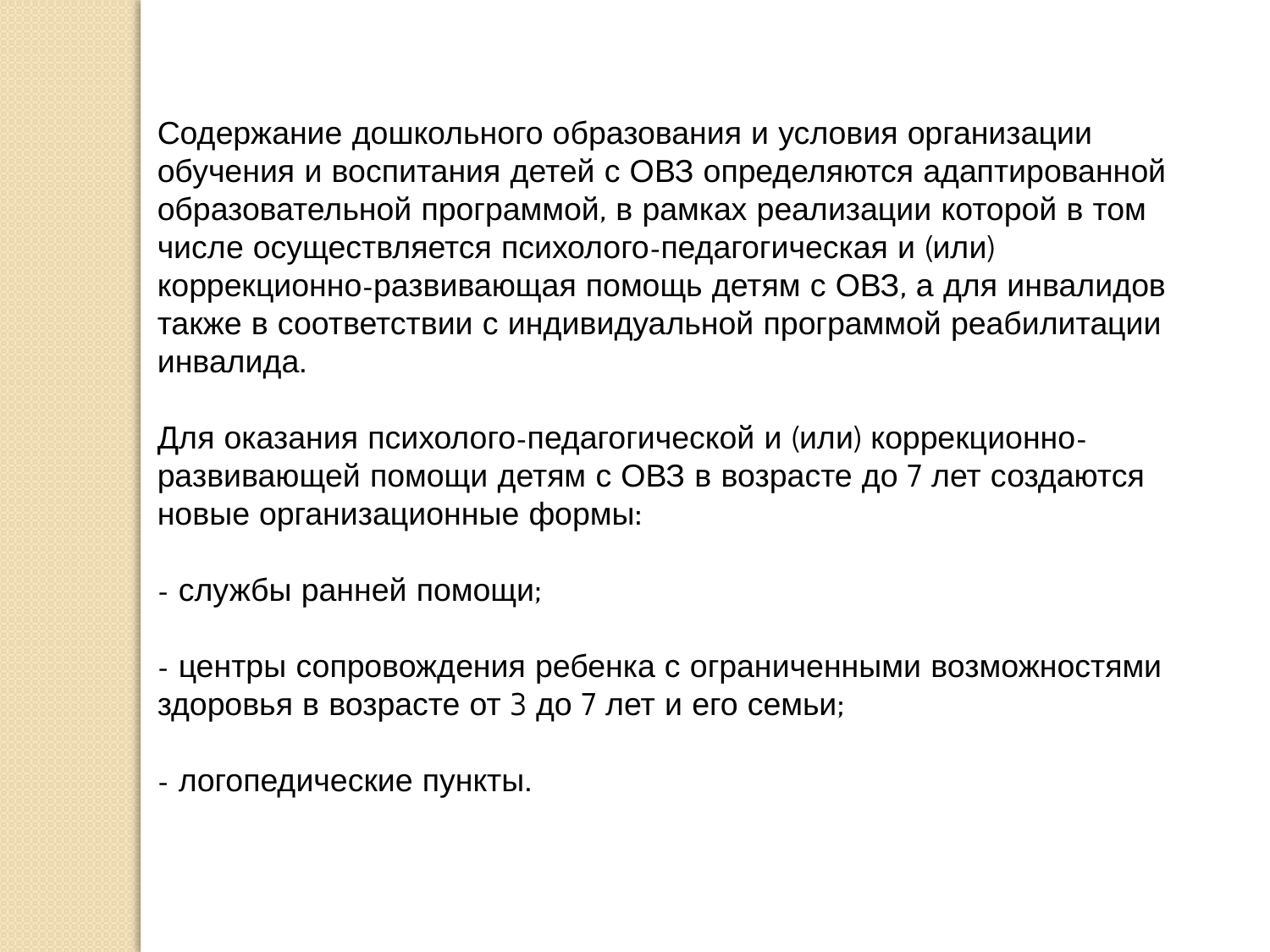

Содержание дошкольного образования и условия организации обучения и воспитания детей с ОВЗ определяются адаптированной образовательной программой, в рамках реализации которой в том числе осуществляется психолого-педагогическая и (или) коррекционно-развивающая помощь детям с ОВЗ, а для инвалидов также в соответствии с индивидуальной программой реабилитации инвалида.
Для оказания психолого-педагогической и (или) коррекционно-развивающей помощи детям с ОВЗ в возрасте до 7 лет создаются новые организационные формы:
- службы ранней помощи;
- центры сопровождения ребенка с ограниченными возможностями здоровья в возрасте от 3 до 7 лет и его семьи;
- логопедические пункты.